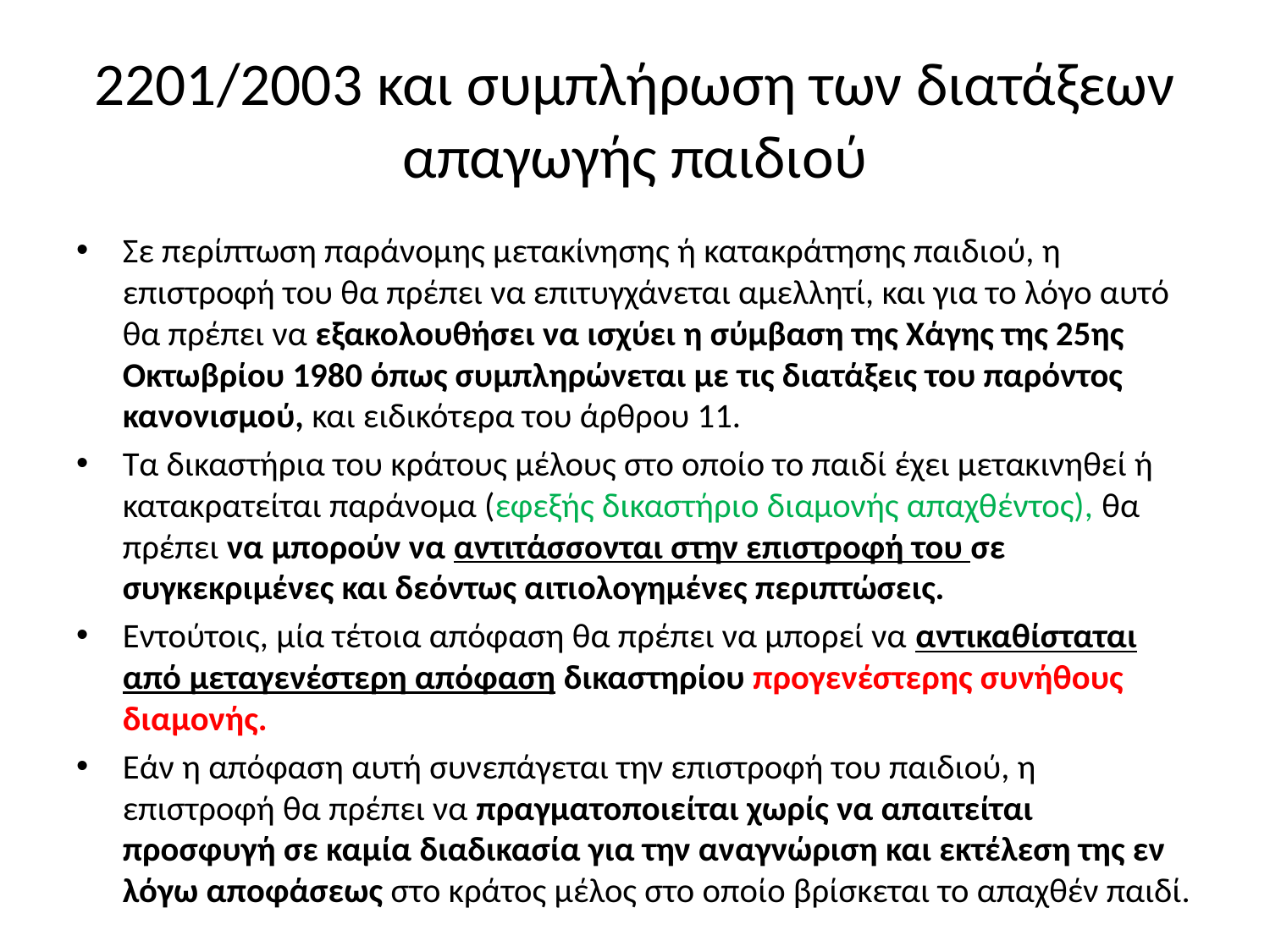

# 2201/2003 και συμπλήρωση των διατάξεων απαγωγής παιδιού
Σε περίπτωση παράνομης μετακίνησης ή κατακράτησης παιδιού, η επιστροφή του θα πρέπει να επιτυγχάνεται αμελλητί, και για το λόγο αυτό θα πρέπει να εξακολουθήσει να ισχύει η σύμβαση της Χάγης της 25ης Οκτωβρίου 1980 όπως συμπληρώνεται με τις διατάξεις του παρόντος κανονισμού, και ειδικότερα του άρθρου 11.
Τα δικαστήρια του κράτους μέλους στο οποίο το παιδί έχει μετακινηθεί ή κατακρατείται παράνομα (εφεξής δικαστήριο διαμονής απαχθέντος), θα πρέπει να μπορούν να αντιτάσσονται στην επιστροφή του σε συγκεκριμένες και δεόντως αιτιολογημένες περιπτώσεις.
Εντούτοις, μία τέτοια απόφαση θα πρέπει να μπορεί να αντικαθίσταται από μεταγενέστερη απόφαση δικαστηρίου προγενέστερης συνήθους διαμονής.
Εάν η απόφαση αυτή συνεπάγεται την επιστροφή του παιδιού, η επιστροφή θα πρέπει να πραγματοποιείται χωρίς να απαιτείται προσφυγή σε καμία διαδικασία για την αναγνώριση και εκτέλεση της εν λόγω αποφάσεως στο κράτος μέλος στο οποίο βρίσκεται το απαχθέν παιδί.